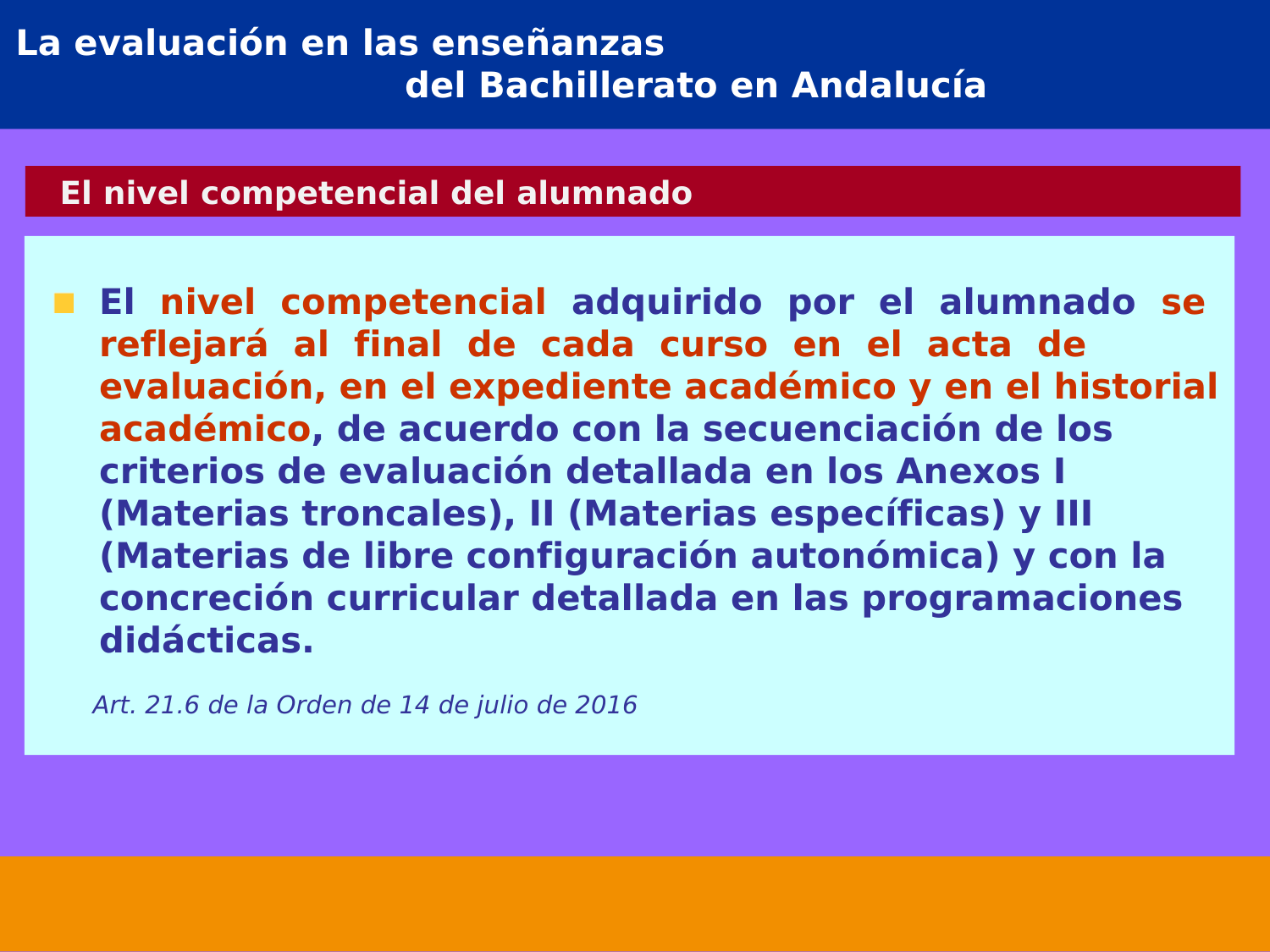

# La evaluación en las enseñanzas                                                           del Bachillerato en Andalucía

  El nivel competencial del alumnado

El  nivel  competencial  adquirido  por  el  alumnado  se reflejará  al  final  de  cada  curso  en  el  acta  de evaluación, en el expediente académico y en el historial académico, de acuerdo con la secuenciación de los criterios de evaluación detallada en los Anexos I (Materias troncales), II (Materias específicas) y III (Materias de libre configuración autonómica) y con la concreción curricular detallada en las programaciones didácticas.

        Art. 21.6 de la Orden de 14 de julio de 2016